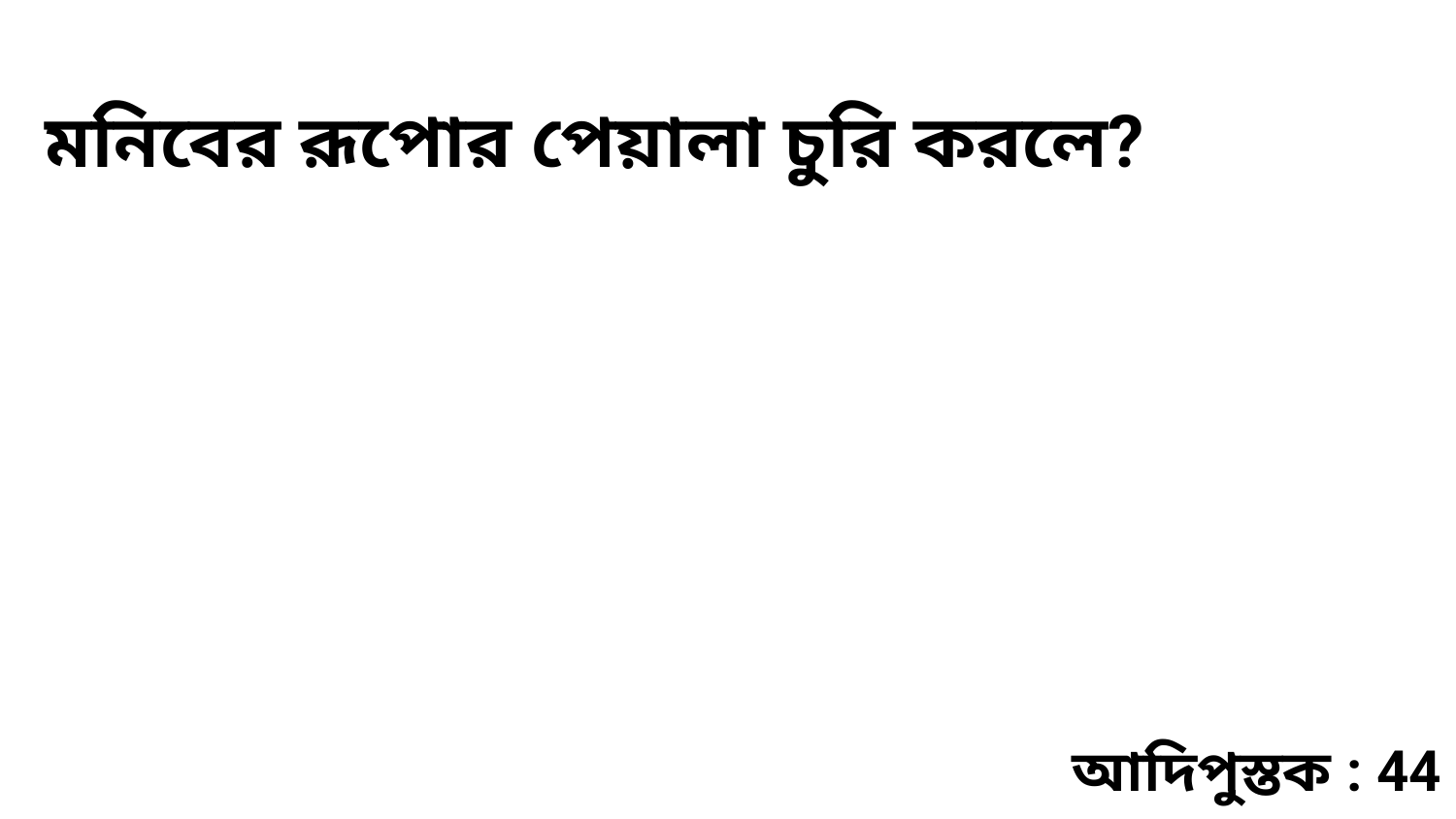

মনিবের রূপোর পেয়ালা চুরি করলে?
আদিপুস্তক : 44